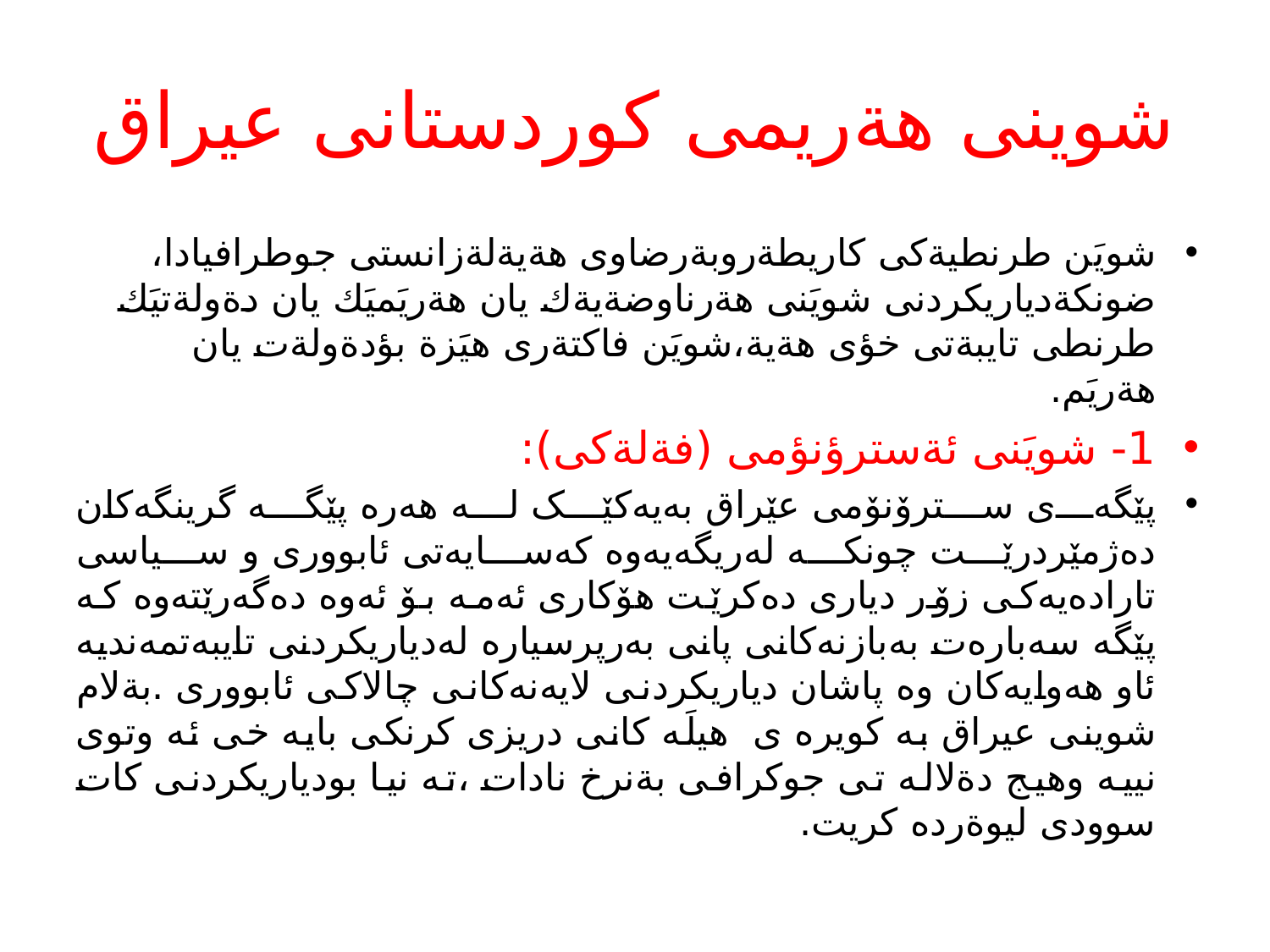

# شوينى هةريمى كوردستانى عيراق
شويَن طرنطيةكى كاريطةروبةرضاوى هةيةلةزانستى جوطرافيادا، ضونكةدياريكردنى شويَنى هةرناوضةيةك يان هةريَميَك يان دةولةتيَك طرنطى تايبةتى خؤى هةية،شويَن فاكتةرى هيَزة بؤدةولةت يان هةريَم.
1- شويَنى ئةسترؤنؤمى (فةلةكى):
پێگەى سترۆنۆمى عێراق بەیەکێک لە هەرە پێگە گرینگەکان دەژمێردرێت چونکە لەريگەیەوە کەسایەتى ئابوورى و سیاسى تارادەیەکى زۆر دیارى دەکرێت هۆکارى ئەمە بۆ ئەوە دەگەرێتەوە کە پێگە سەبارەت بەبازنەکانى پانى بەرپرسیاره لەدیاریکردنى تایبەتمەندیە ئاو هەوایەکان وە پاشان دیاریکردنى لایەنەکانى چالاکى ئابوورى .بةلام شوينى عيراق به كويره ى  هيلَه كانى دريزى كرنكى بايه خى ئه وتوى نييه وهيج دةلاله تى جوكرافى بةنرخ نادات ،ته نيا بودياريكردنى كات سوودى ليوةرده كريت.